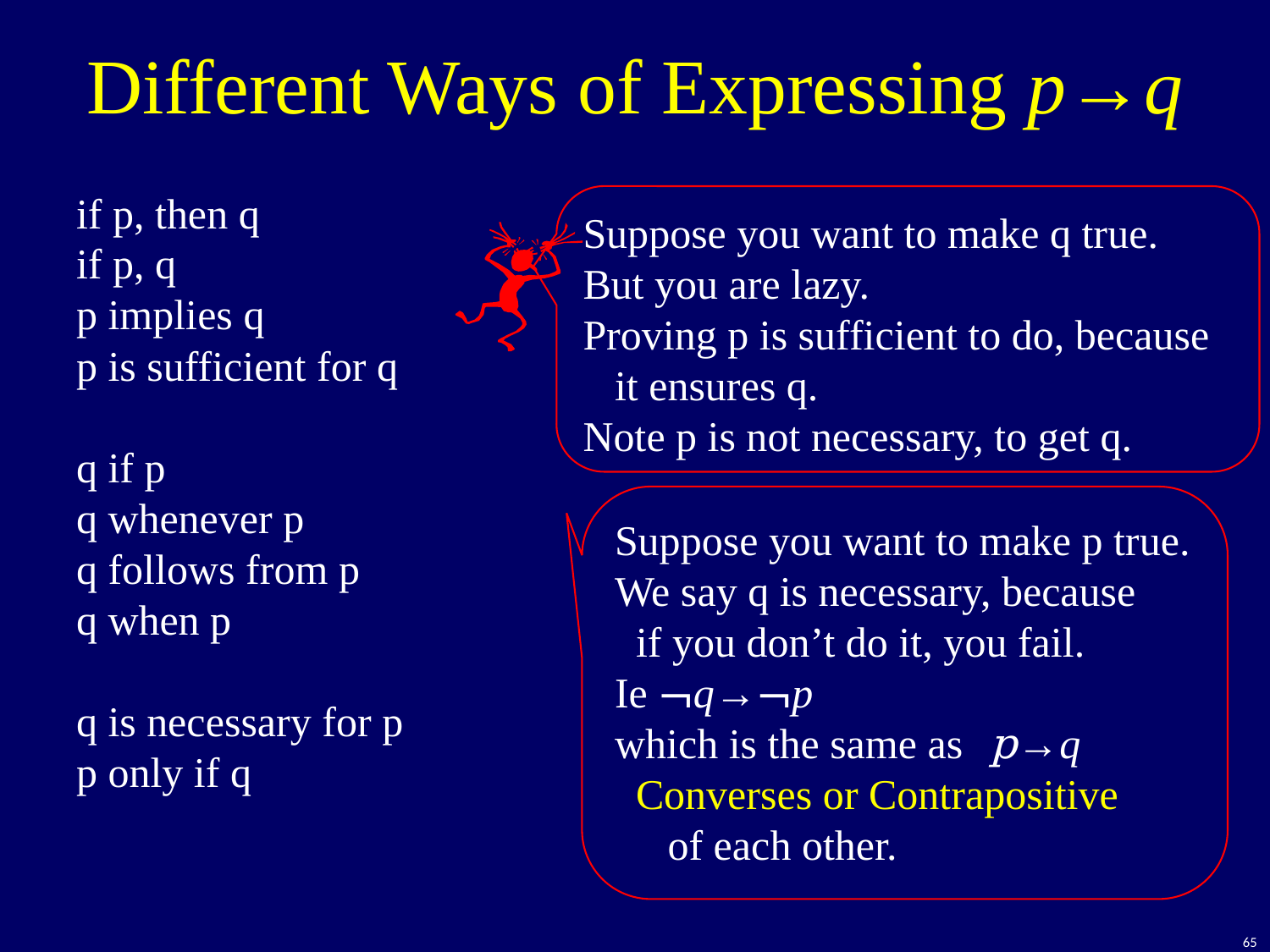

# Different Ways of Expressing p→q
if p, then q
if p, q
p implies q
p is sufficient for q

q if p
q whenever p
q follows from p
q when p

q is necessary for p
p only if q
Suppose you want to make q true.
But you are lazy.
Proving p is sufficient to do, because
   it ensures q.
Note p is not necessary, to get q.

Suppose you want to make p true.
We say q is necessary, because
  if you don’t do it, you fail.
Ie ¬q→¬p
which is the same as  p→q
  Converses or Contrapositive
     of each other.
65